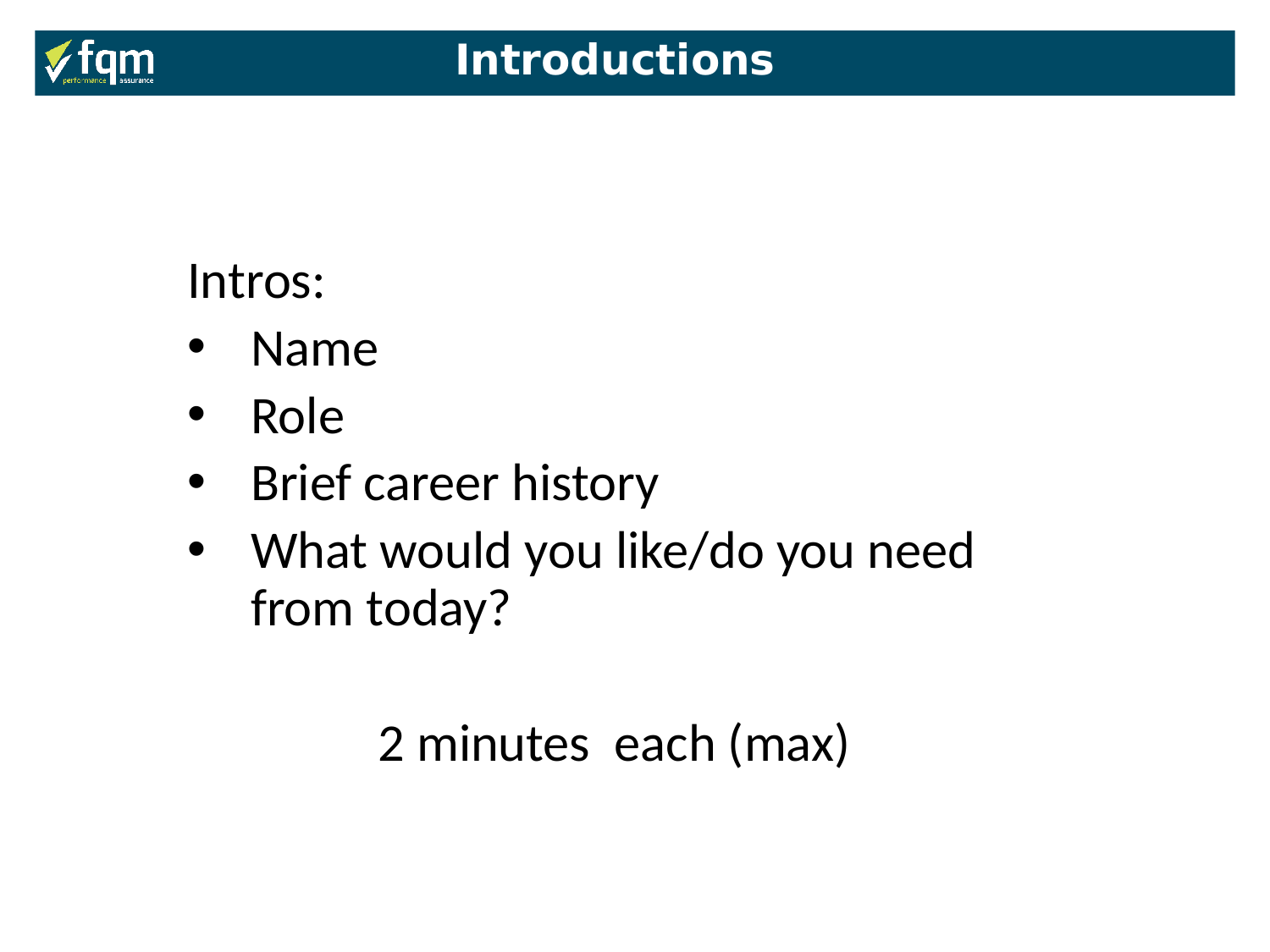

Introductions

Intros:
Name
Role
Brief career history
What would you like/do you need from today?

2 minutes  each (max)